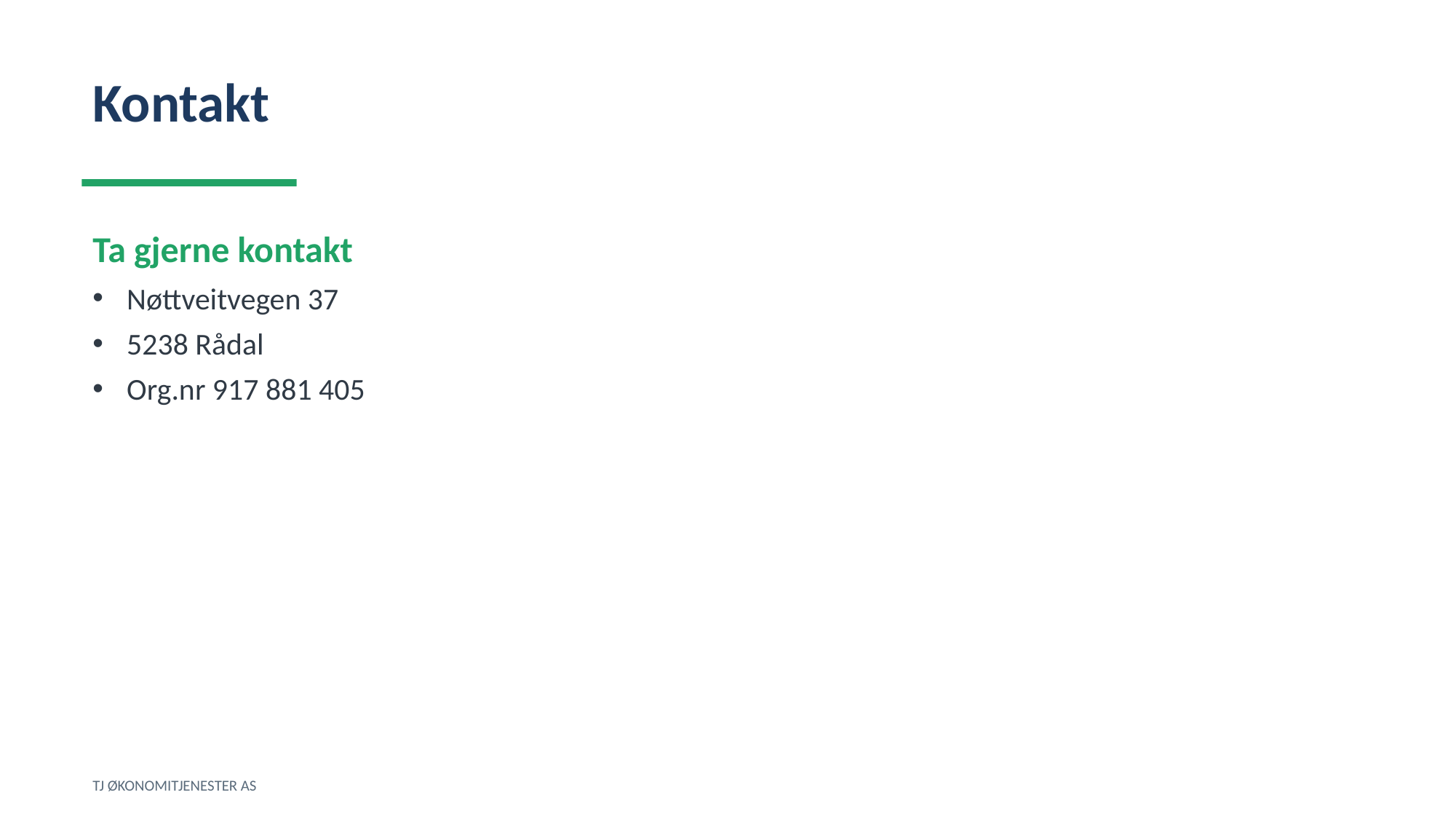

Kontakt

Ta gjerne kontakt
Nøttveitvegen 37
5238 Rådal
Org.nr 917 881 405
TJ ØKONOMITJENESTER AS